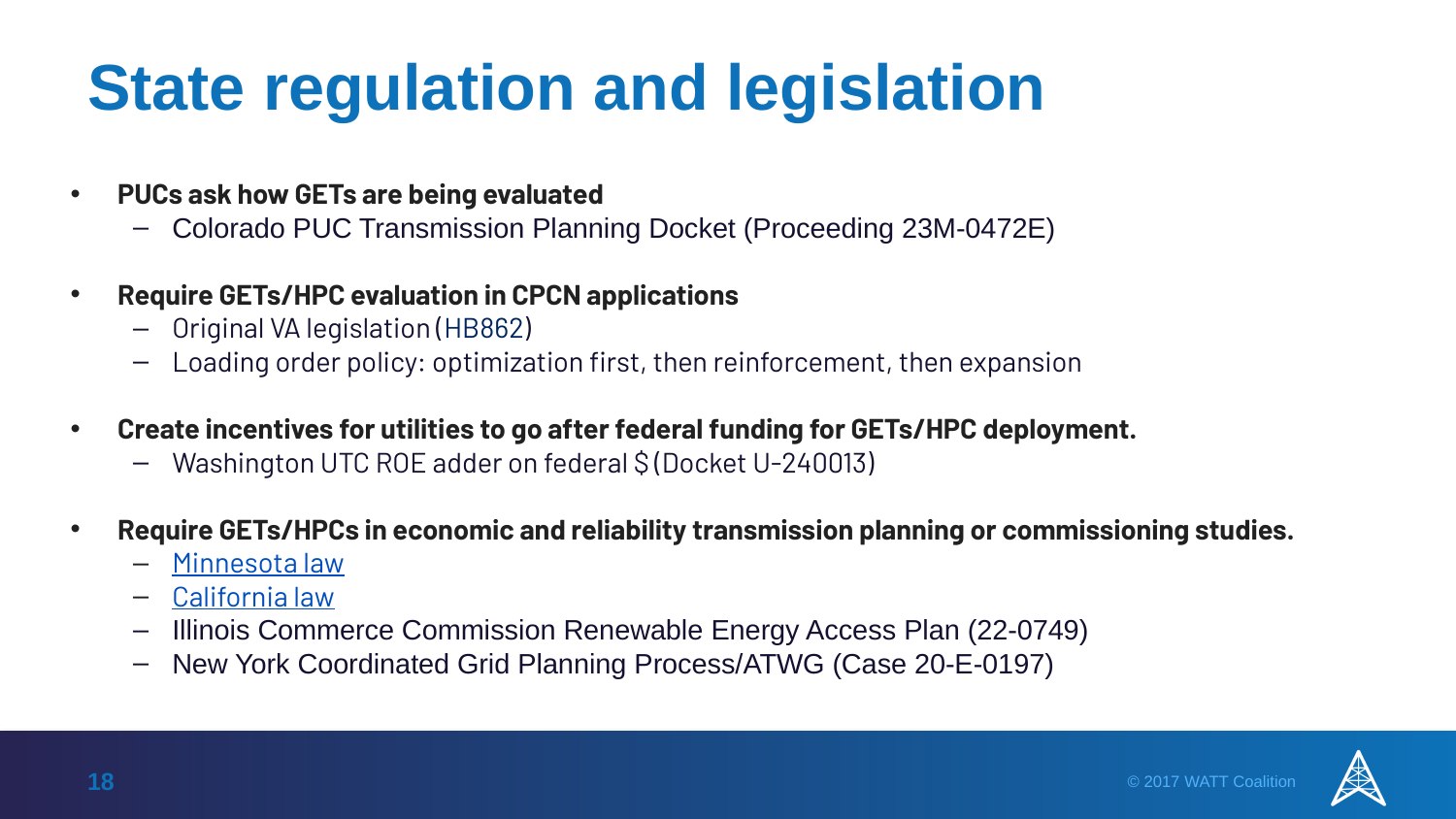

# State regulation and legislation
PUCs ask how GETs are being evaluated
Colorado PUC Transmission Planning Docket (Proceeding 23M-0472E)

Require GETs/HPC evaluation in CPCN applications
Original VA legislation (HB862)
Loading order policy: optimization first, then reinforcement, then expansion

Create incentives for utilities to go after federal funding for GETs/HPC deployment.
Washington UTC ROE adder on federal $ (Docket U-240013)

Require GETs/HPCs in economic and reliability transmission planning or commissioning studies.
Minnesota law
California law
Illinois Commerce Commission Renewable Energy Access Plan (22-0749)
New York Coordinated Grid Planning Process/ATWG (Case 20-E-0197)
18
© 2017 WATT Coalition